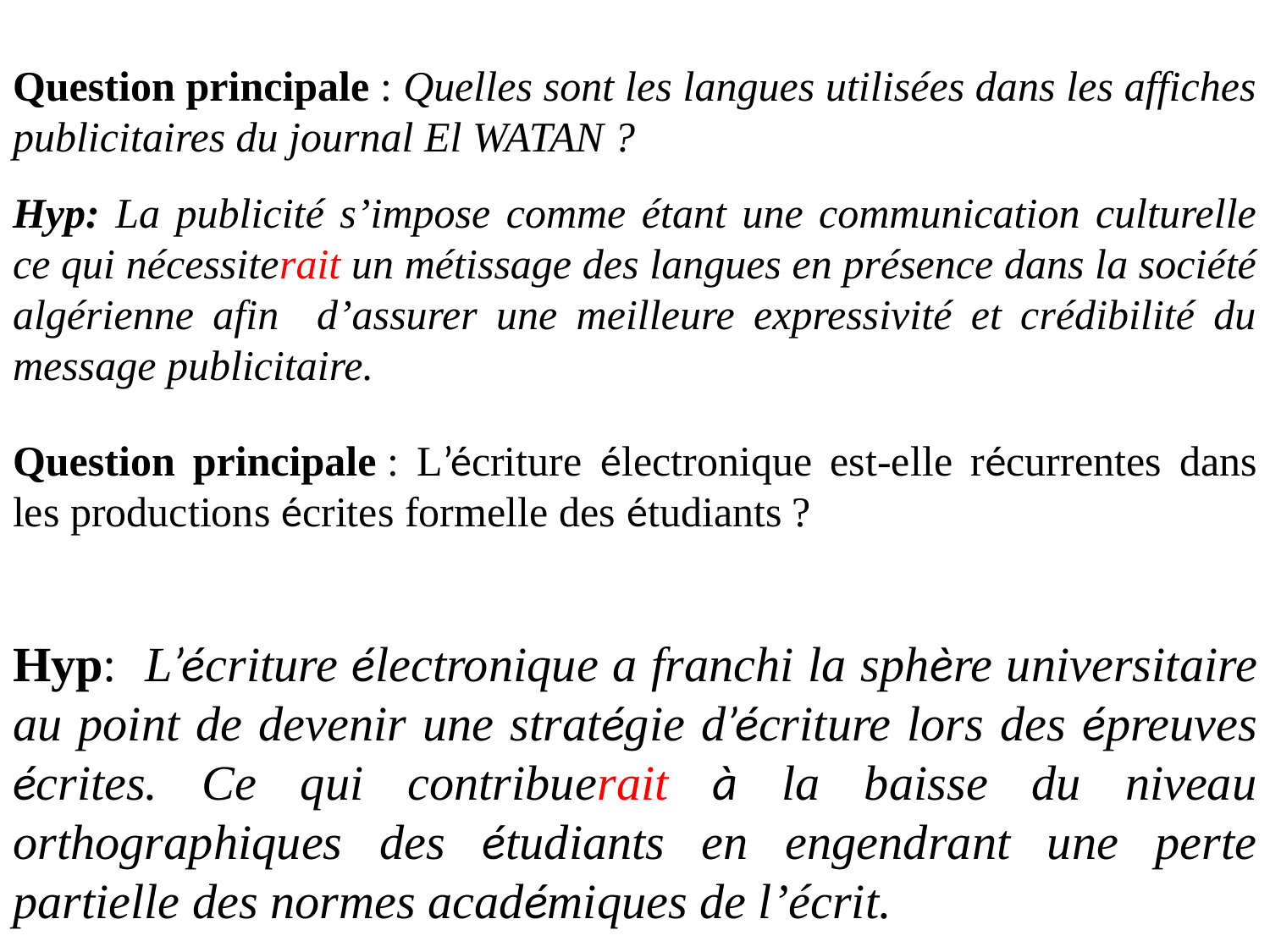

Question principale : Quelles sont les langues utilisées dans les affiches publicitaires du journal El WATAN ?

Hyp: La publicité s’impose comme étant une communication culturelle ce qui nécessiterait un métissage des langues en présence dans la société algérienne afin  d’assurer une meilleure expressivité et crédibilité du message publicitaire.
Question principale : L’écriture électronique est-elle récurrentes dans les productions écrites formelle des étudiants ?

Hyp:  L’écriture électronique a franchi la sphère universitaire au point de devenir une stratégie d’écriture lors des épreuves écrites. Ce qui contribuerait à la baisse du niveau orthographiques des étudiants en engendrant une perte partielle des normes académiques de l’écrit.